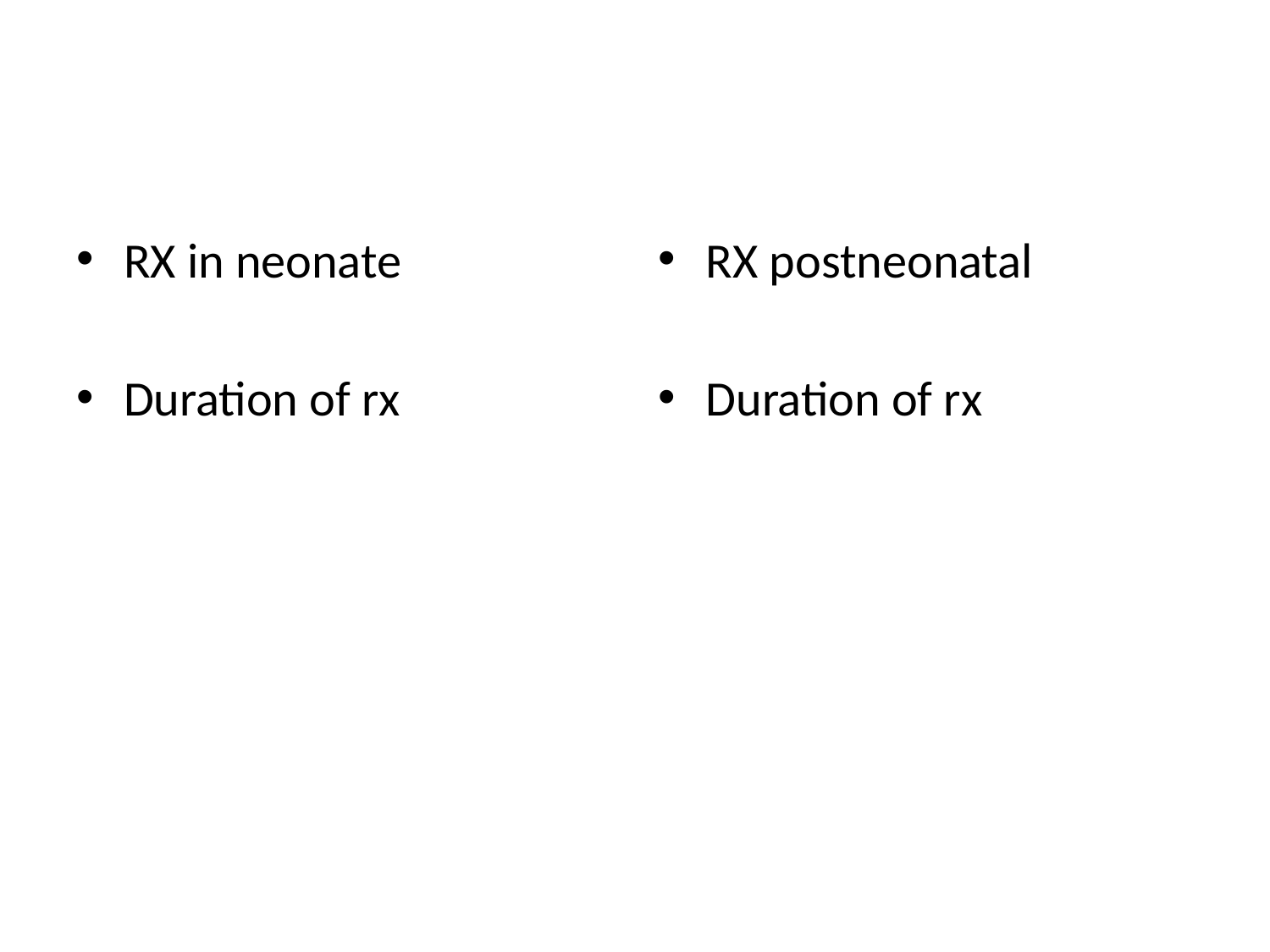

#
RX in neonate

Duration of rx
RX postneonatal

Duration of rx